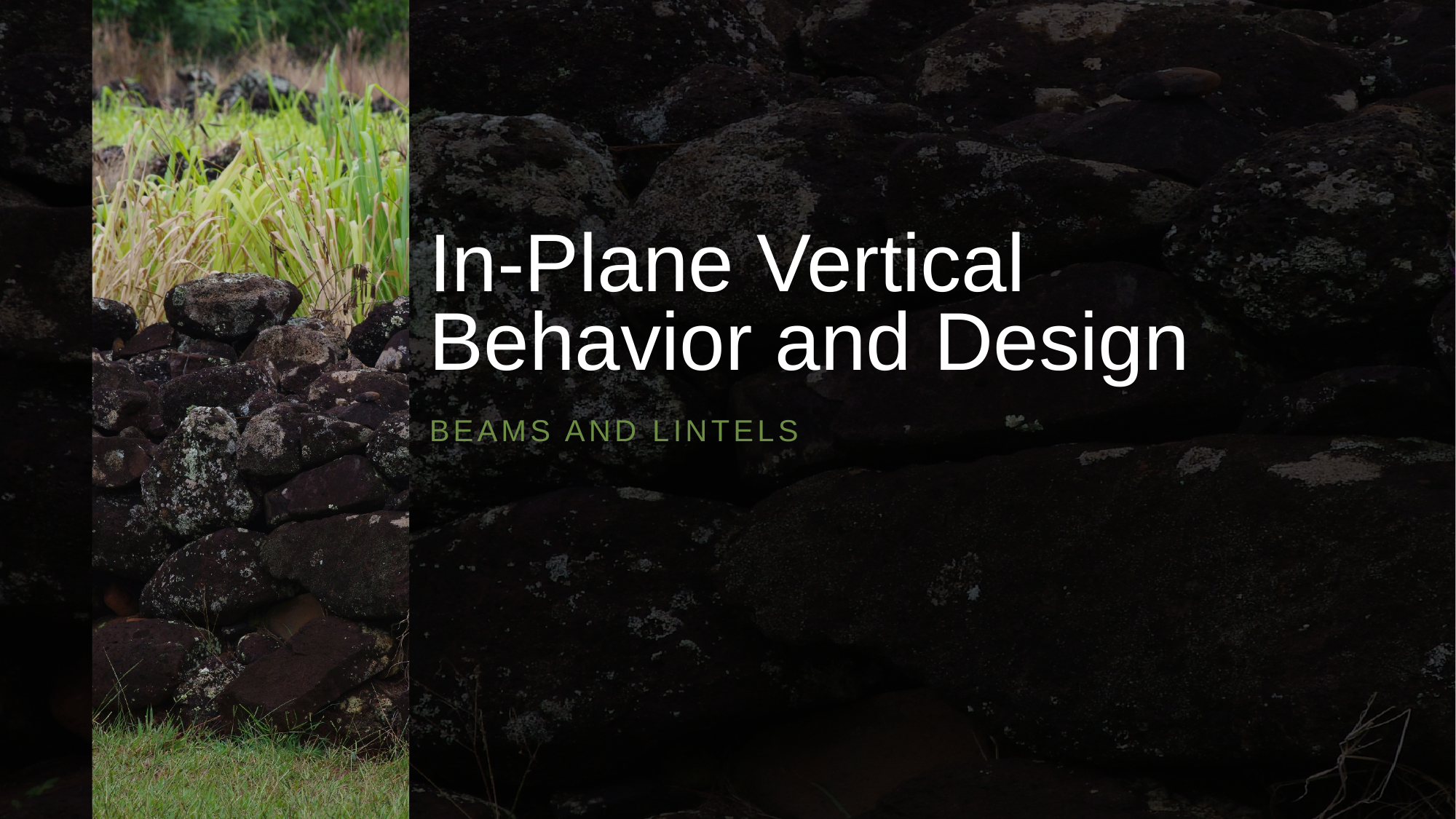

# In-Plane Vertical Behavior and Design
Beams and lintels